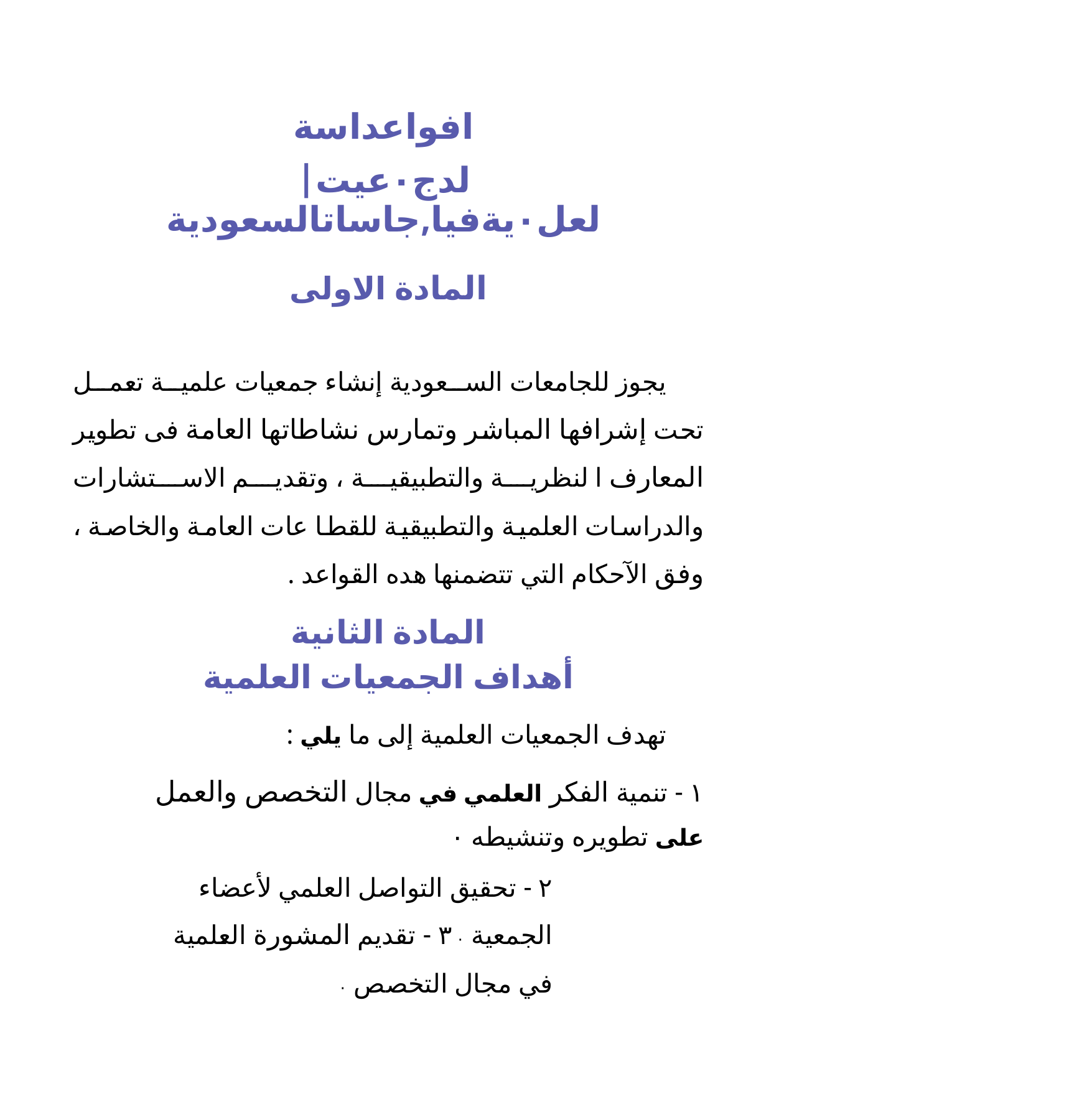

افواعداسة
لدج٠عيت|لعل٠يةفيا,جاساتالسعودية
المادة الاولى
يجوز للجامعات السعودية إنشاء جمعيات علمية تعمل تحت إشرافها المباشر وتمارس نشاطاتها العامة فى تطوير المعارف ا لنظرية والتطبيقية ، وتقديم الاستشارات والدراسات العلمية والتطبيقية للقطا عات العامة والخاصة ، وفق الآحكام التي تتضمنها هده القواعد .
المادة الثانية
أهداف الجمعيات العلمية
تهدف الجمعيات العلمية إلى ما يلي :
١ - تنمية الفكر العلمي في مجال التخصص والعمل على تطويره وتنشيطه ٠
٢ - تحقيق التواصل العلمي لأعضاء الجمعية ٠ ٣ - تقديم المشورة العلمية في مجال التخصص ٠